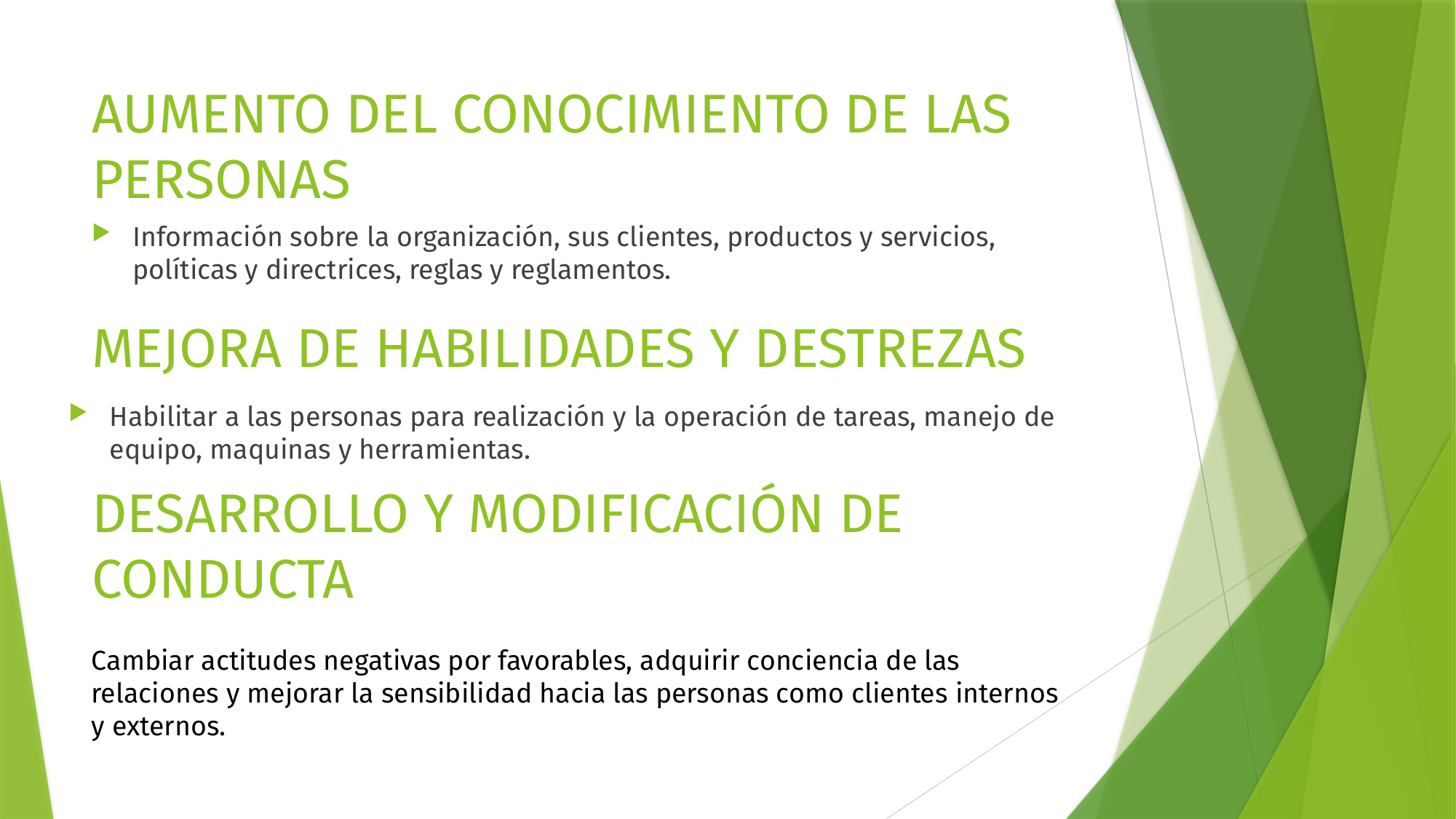

# AUMENTO DEL CONOCIMIENTO DE LAS PERSONAS
Información sobre la organización, sus clientes, productos y servicios, políticas y directrices, reglas y reglamentos.

MEJORA DE HABILIDADES Y DESTREZAS
Habilitar a las personas para realización y la operación de tareas, manejo de equipo, maquinas y herramientas.
DESARROLLO Y MODIFICACIÓN DE CONDUCTA

Cambiar actitudes negativas por favorables, adquirir conciencia de las relaciones y mejorar la sensibilidad hacia las personas como clientes internos y externos.